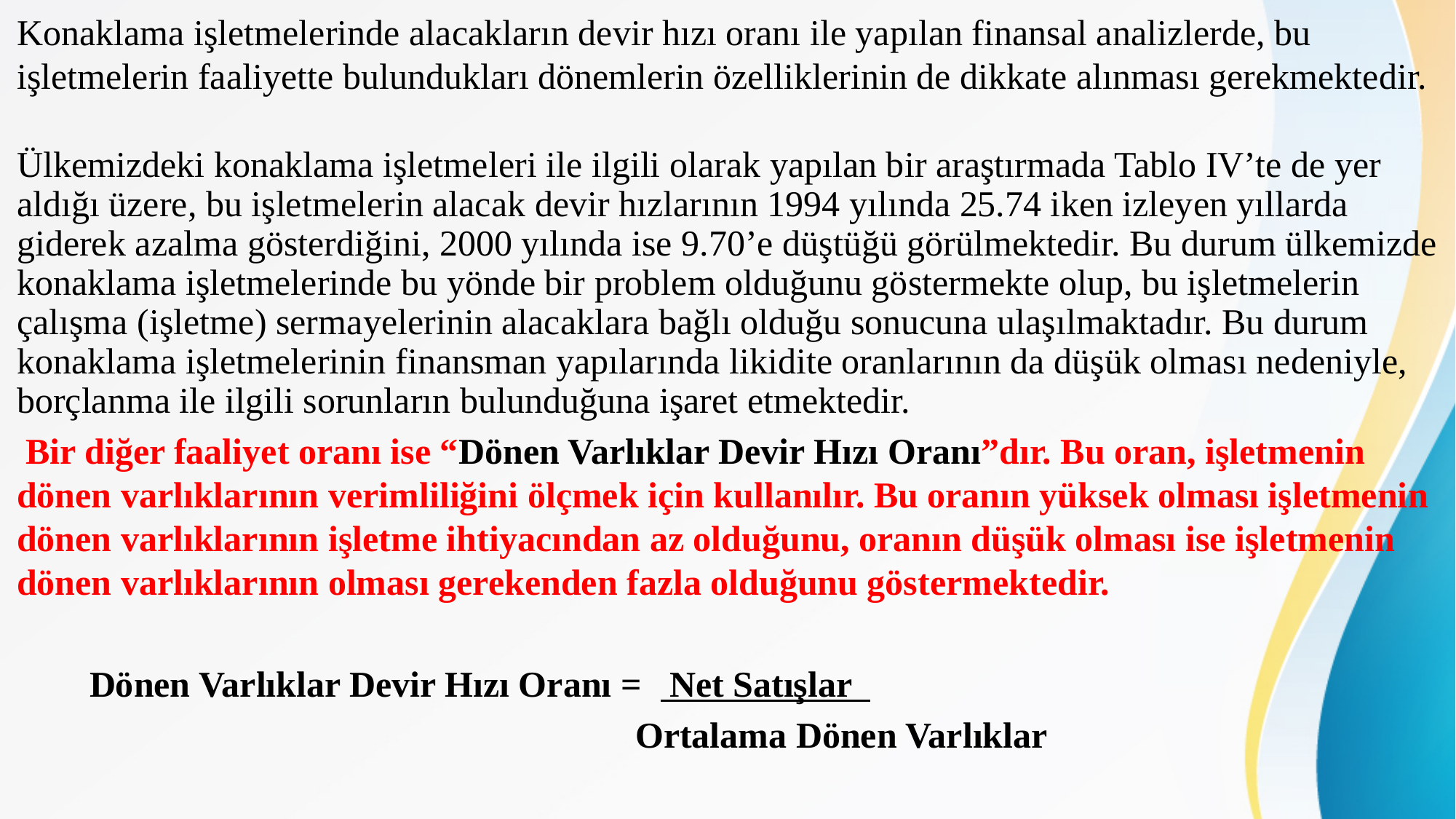

Konaklama işletmelerinde alacakların devir hızı oranı ile yapılan finansal analizlerde, bu işletmelerin faaliyette bulundukları dönemlerin özelliklerinin de dikkate alınması gerekmektedir.

Ülkemizdeki konaklama işletmeleri ile ilgili olarak yapılan bir araştırmada Tablo IV’te de yer aldığı üzere, bu işletmelerin alacak devir hızlarının 1994 yılında 25.74 iken izleyen yıllarda giderek azalma gösterdiğini, 2000 yılında ise 9.70’e düştüğü görülmektedir. Bu durum ülkemizde konaklama işletmelerinde bu yönde bir problem olduğunu göstermekte olup, bu işletmelerin çalışma (işletme) sermayelerinin alacaklara bağlı olduğu sonucuna ulaşılmaktadır. Bu durum konaklama işletmelerinin finansman yapılarında likidite oranlarının da düşük olması nedeniyle, borçlanma ile ilgili sorunların bulunduğuna işaret etmektedir.
 Bir diğer faaliyet oranı ise “Dönen Varlıklar Devir Hızı Oranı”dır. Bu oran, işletmenin dönen varlıklarının verimliliğini ölçmek için kullanılır. Bu oranın yüksek olması işletmenin dönen varlıklarının işletme ihtiyacından az olduğunu, oranın düşük olması ise işletmenin dönen varlıklarının olması gerekenden fazla olduğunu göstermektedir.

        Dönen Varlıklar Devir Hızı Oranı =   Net Satışlar
                                                                    Ortalama Dönen Varlıklar